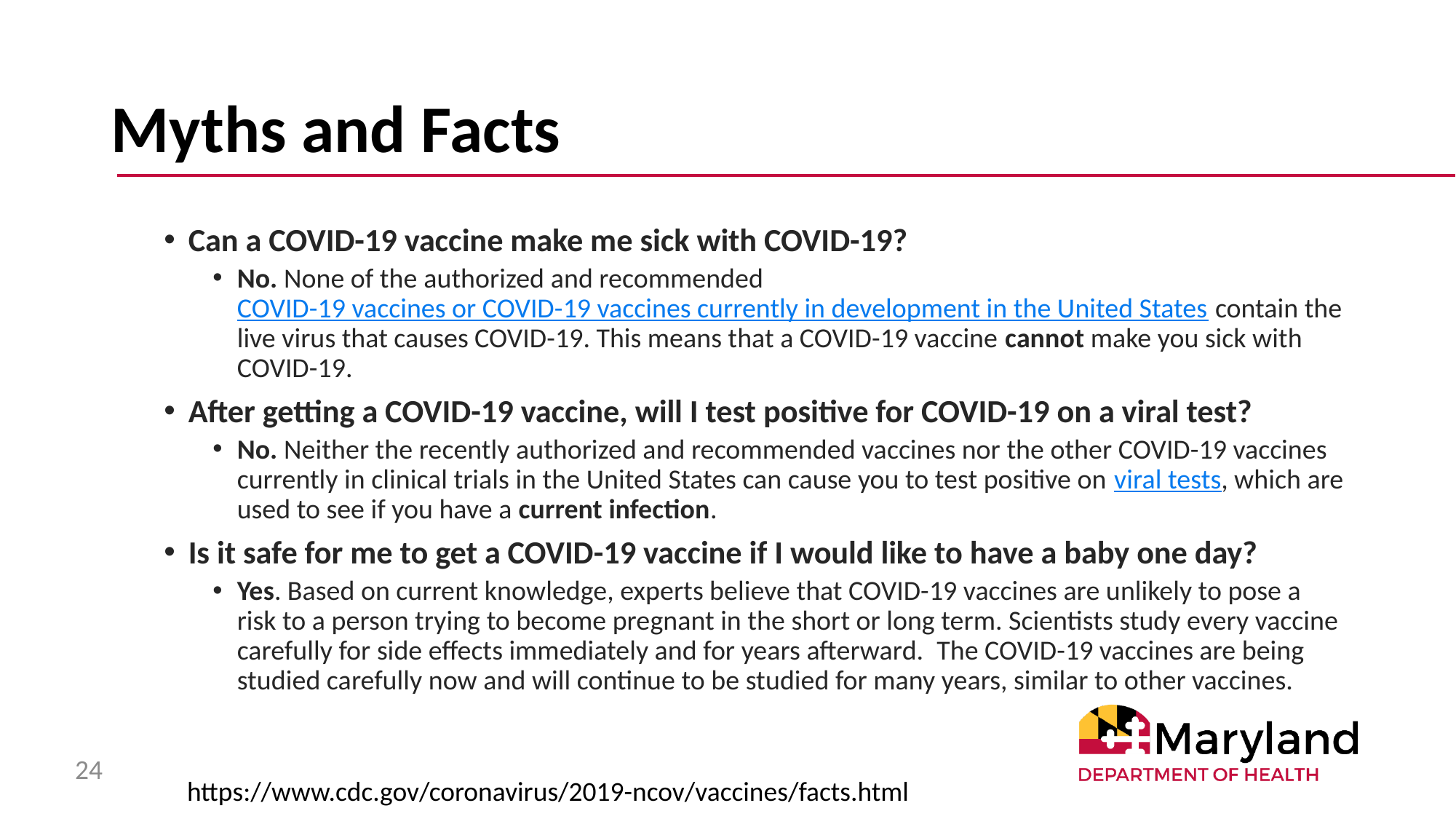

# Myths and Facts
Can a COVID-19 vaccine make me sick with COVID-19?
No. None of the authorized and recommended COVID-19 vaccines or COVID-19 vaccines currently in development in the United States contain the live virus that causes COVID-19. This means that a COVID-19 vaccine cannot make you sick with COVID-19.
After getting a COVID-19 vaccine, will I test positive for COVID-19 on a viral test?
No. Neither the recently authorized and recommended vaccines nor the other COVID-19 vaccines currently in clinical trials in the United States can cause you to test positive on viral tests, which are used to see if you have a current infection.​
Is it safe for me to get a COVID-19 vaccine if I would like to have a baby one day?
Yes. Based on current knowledge, experts believe that COVID-19 vaccines are unlikely to pose a risk to a person trying to become pregnant in the short or long term. Scientists study every vaccine carefully for side effects immediately and for years afterward.  The COVID-19 vaccines are being studied carefully now and will continue to be studied for many years, similar to other vaccines.

24
https://www.cdc.gov/coronavirus/2019-ncov/vaccines/facts.html